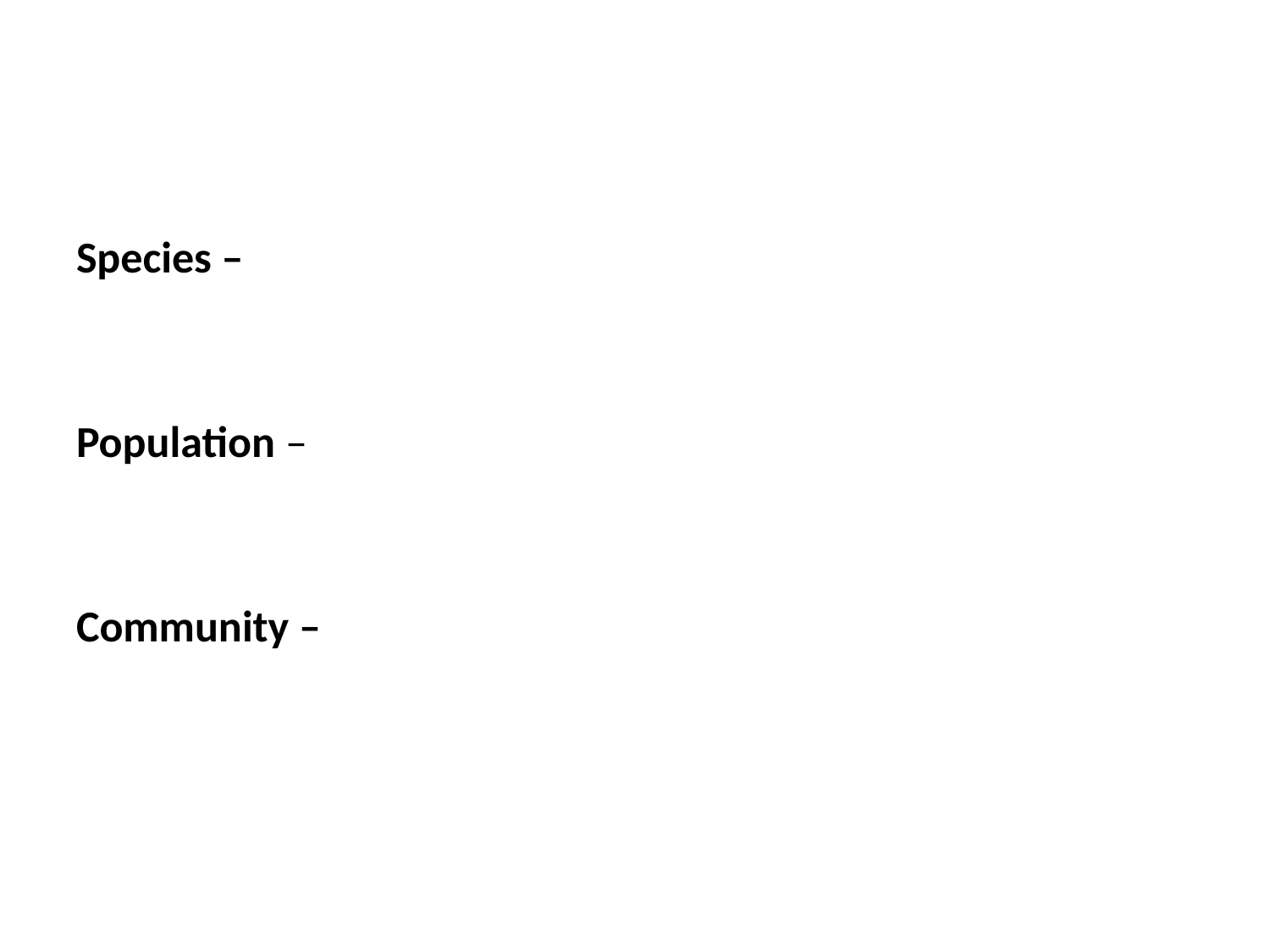

#
Species –

Population –

Community –